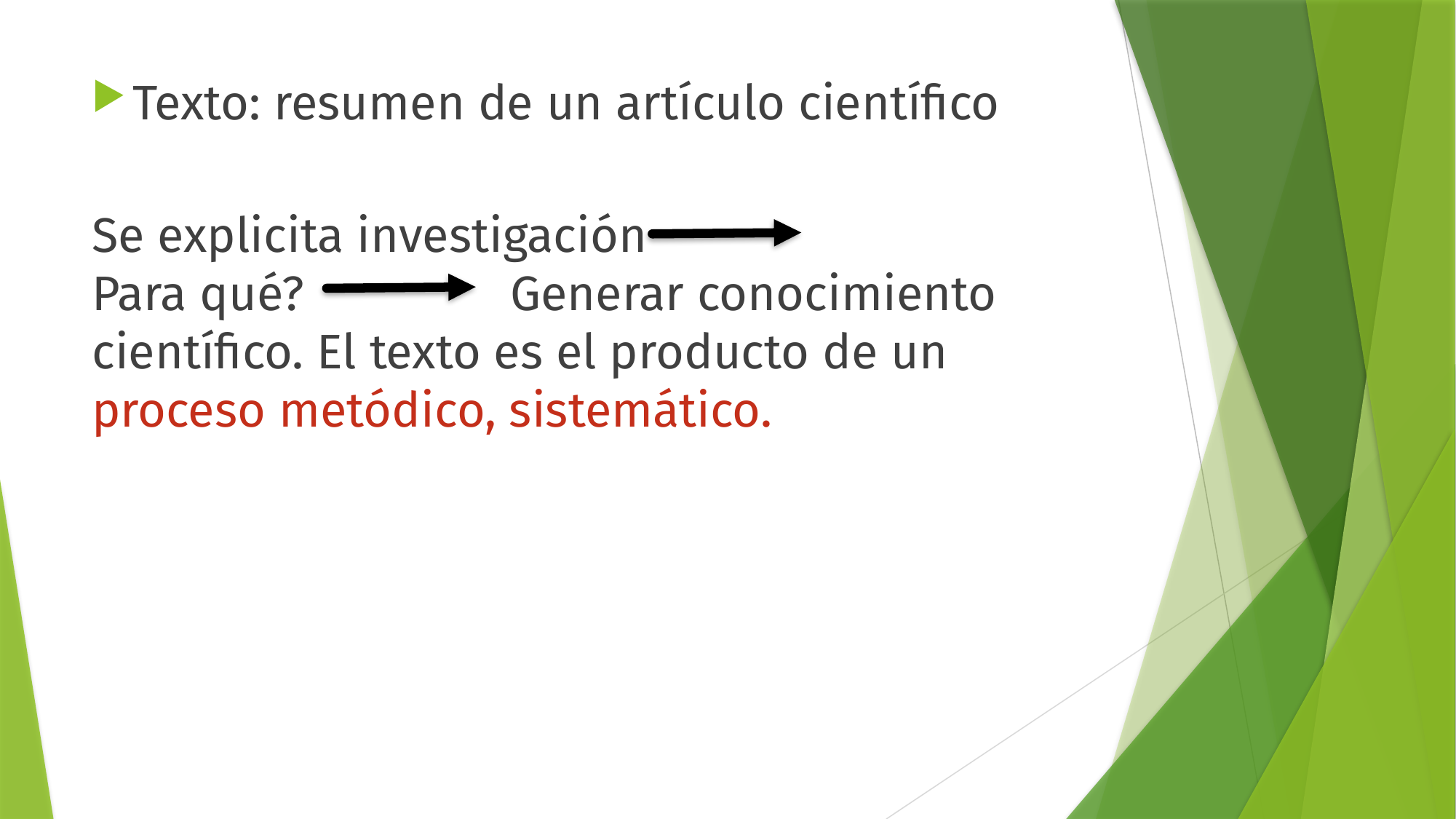

Texto: resumen de un artículo científico
                                                                             Se explicita investigación                             Para qué?                Generar conocimiento científico. El texto es el producto de un proceso metódico, sistemático.